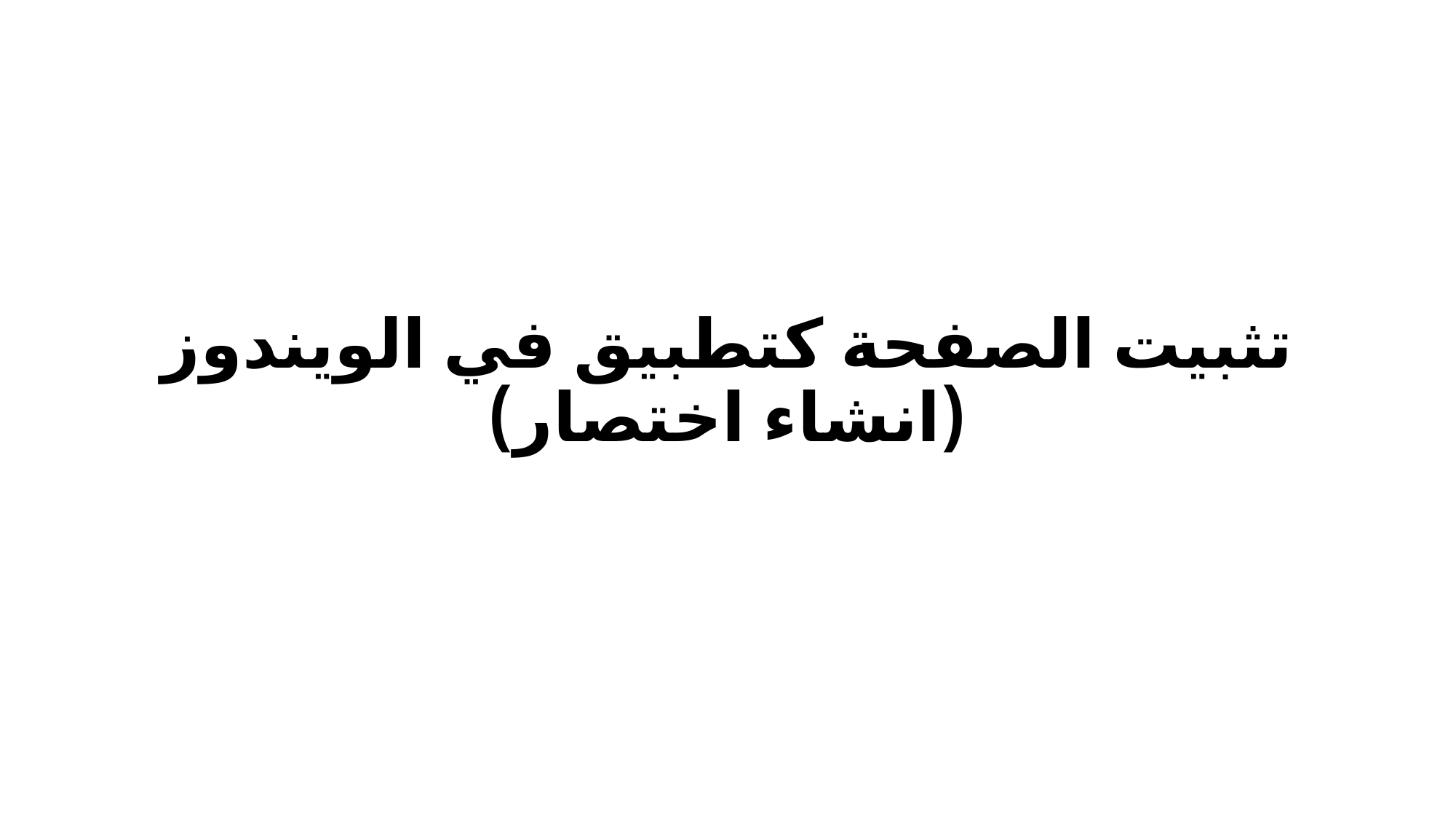

# تثبيت الصفحة كتطبيق في الويندوز (انشاء اختصار)